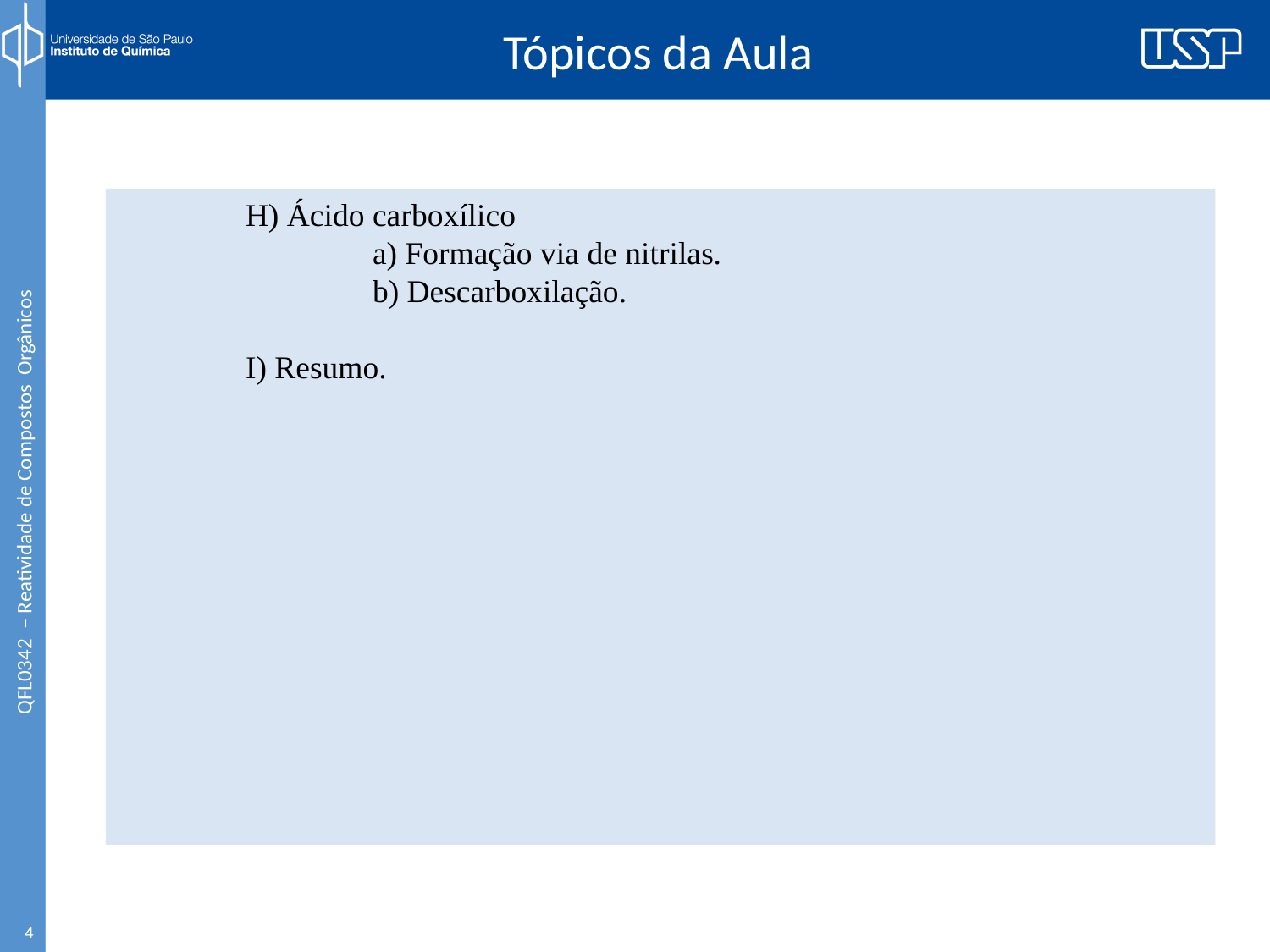

# Tópicos da Aula

	H) Ácido carboxílico
		a) Formação via de nitrilas.
		b) Descarboxilação.

	I) Resumo.
4